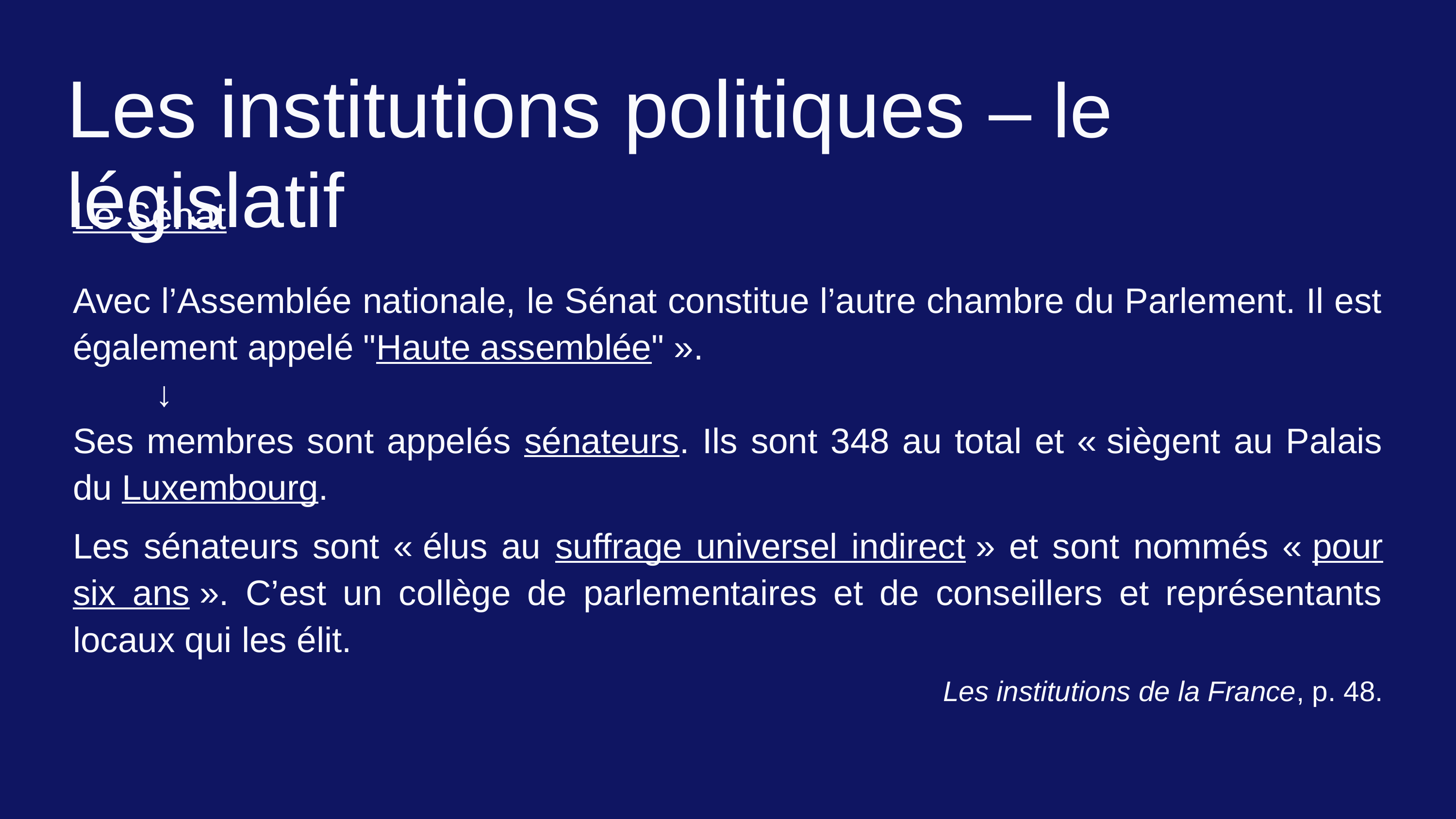

Les institutions politiques – le législatif
Le Sénat
Avec l’Assemblée nationale, le Sénat constitue l’autre chambre du Parlement. Il est également appelé "Haute assemblée" ».
	 ↓
Ses membres sont appelés sénateurs. Ils sont 348 au total et « siègent au Palais du Luxembourg.
Les sénateurs sont « élus au suffrage universel indirect » et sont nommés « pour six ans ». C’est un collège de parlementaires et de conseillers et représentants locaux qui les élit.
Les institutions de la France, p. 48.